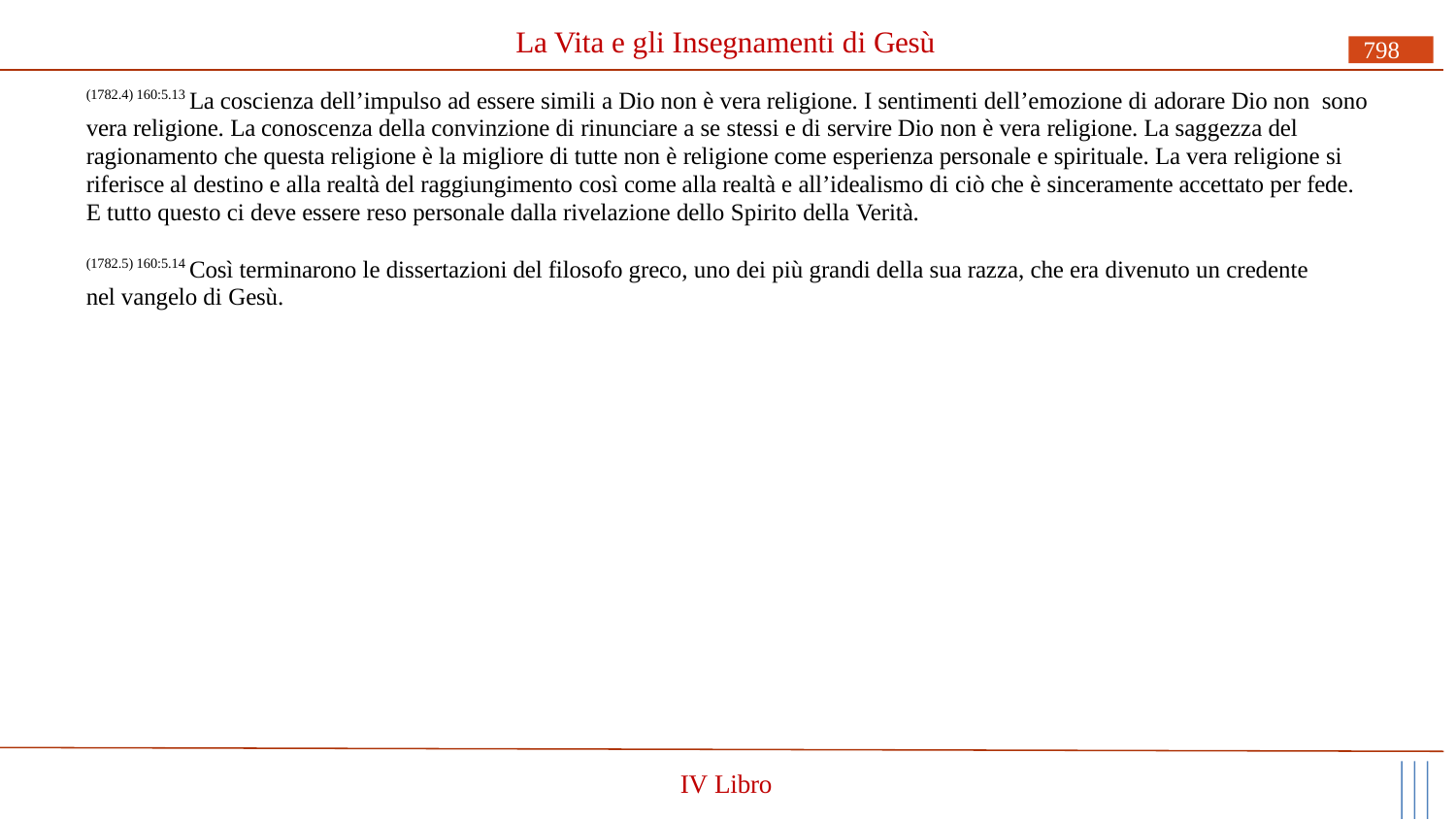

# La Vita e gli Insegnamenti di Gesù
798

(1782.4) 160:5.13 La coscienza dell’impulso ad essere simili a Dio non è vera religione. I sentimenti dell’emozione di adorare Dio non  sono vera religione. La conoscenza della convinzione di rinunciare a se stessi e di servire Dio non è vera religione. La saggezza del  ragionamento che questa religione è la migliore di tutte non è religione come esperienza personale e spirituale. La vera religione si  riferisce al destino e alla realtà del raggiungimento così come alla realtà e all’idealismo di ciò che è sinceramente accettato per fede.  E tutto questo ci deve essere reso personale dalla rivelazione dello Spirito della Verità.

(1782.5) 160:5.14 Così terminarono le dissertazioni del filosofo greco, uno dei più grandi della sua razza, che era divenuto un credente  nel vangelo di Gesù.

IV Libro